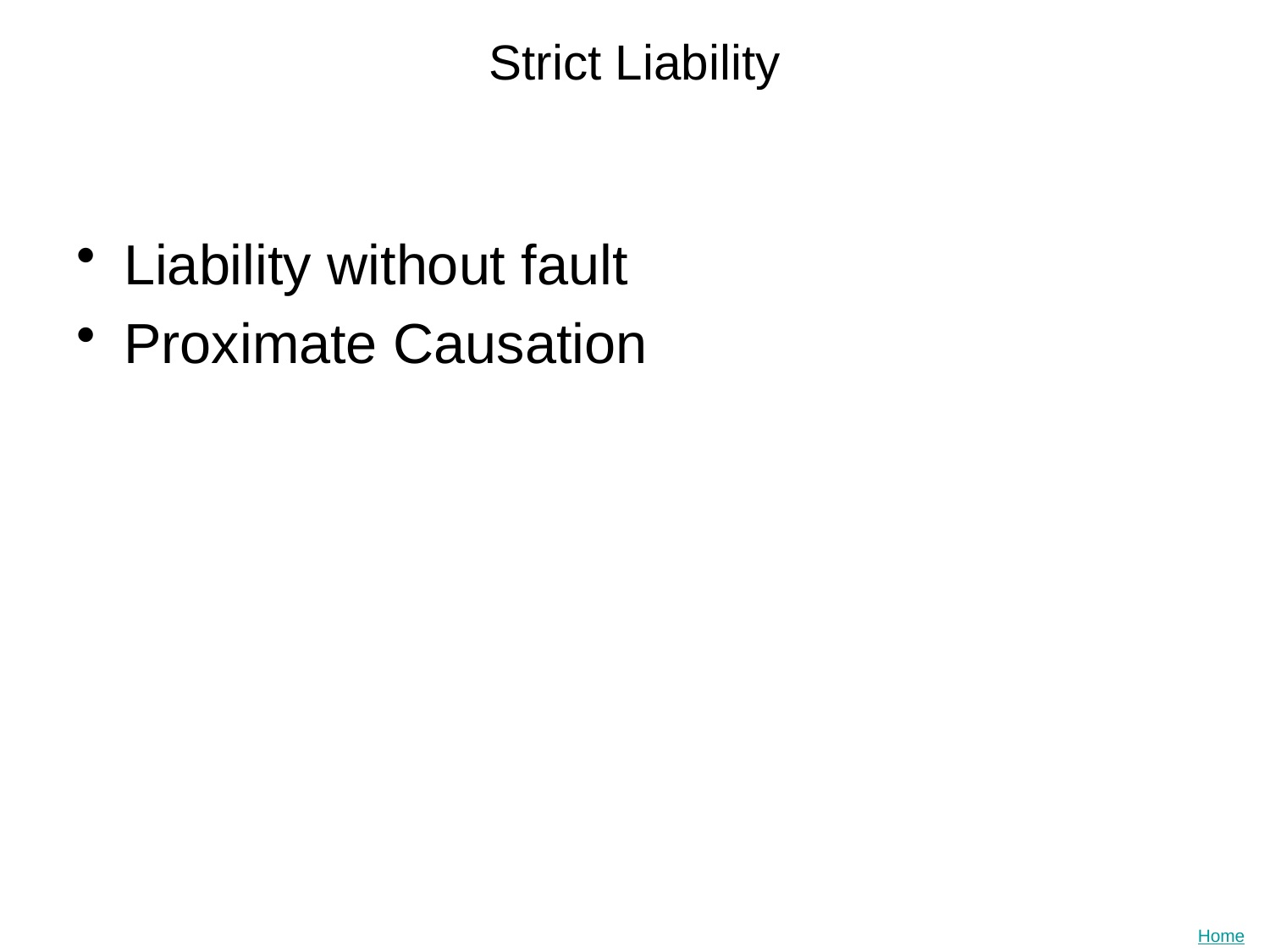

# Strict Liability
Liability without fault
Proximate Causation